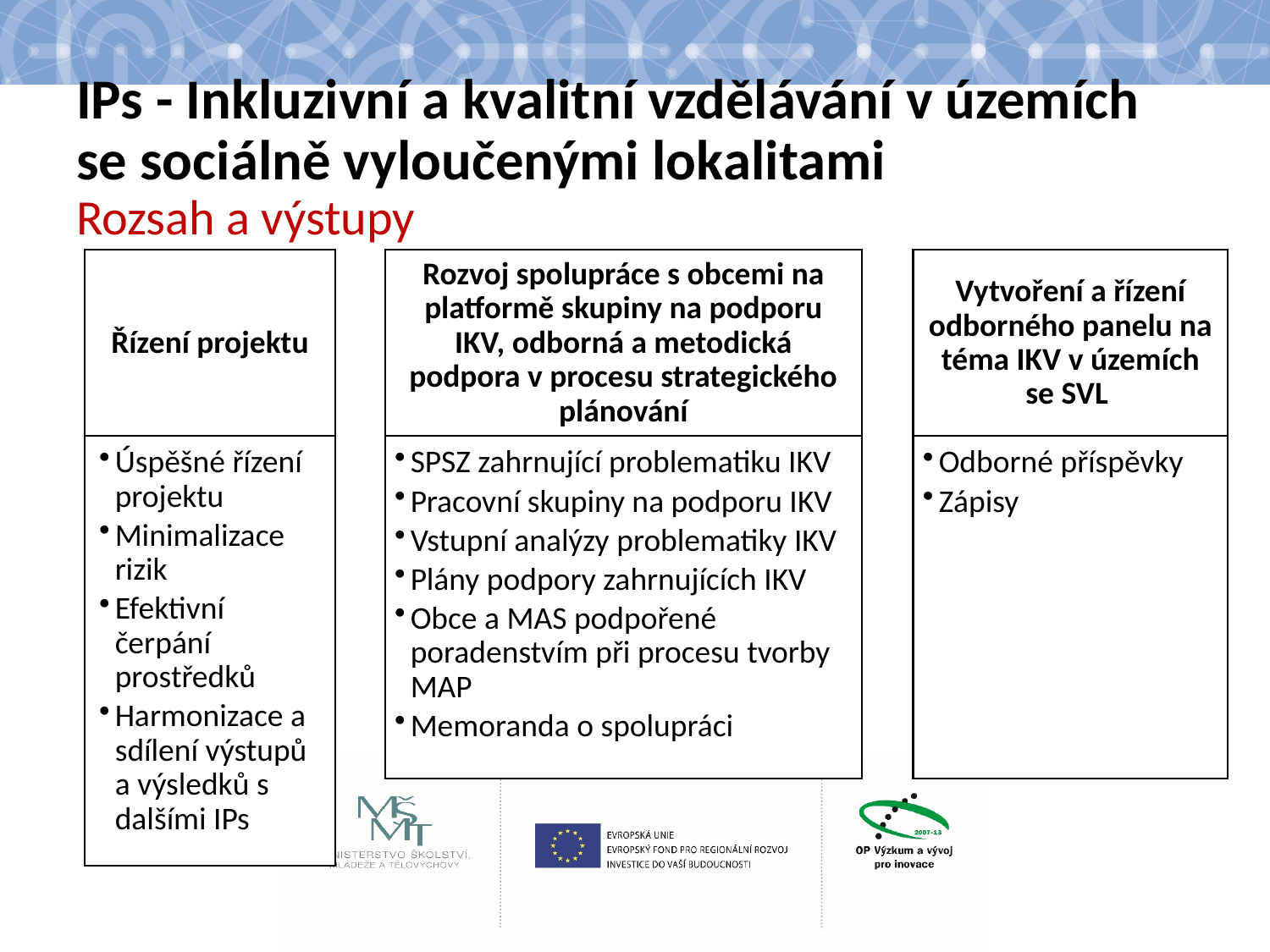

# IPs - Inkluzivní a kvalitní vzdělávání v územích se sociálně vyloučenými lokalitami Rozsah a výstupy
Rozvoj spolupráce s obcemi na platformě skupiny na podporu IKV, odborná a metodická podpora v procesu strategického plánování
Řízení projektu
Vytvoření a řízení odborného panelu na téma IKV v územích se SVL

SPSZ zahrnující problematiku IKV
Pracovní skupiny na podporu IKV
Vstupní analýzy problematiky IKV
Plány podpory zahrnujících IKV
Obce a MAS podpořené poradenstvím při procesu tvorby MAP
Memoranda o spolupráci
Odborné příspěvky
Zápisy
Úspěšné řízení projektu
Minimalizace rizik
Efektivní čerpání prostředků
Harmonizace a sdílení výstupů a výsledků s dalšími IPs